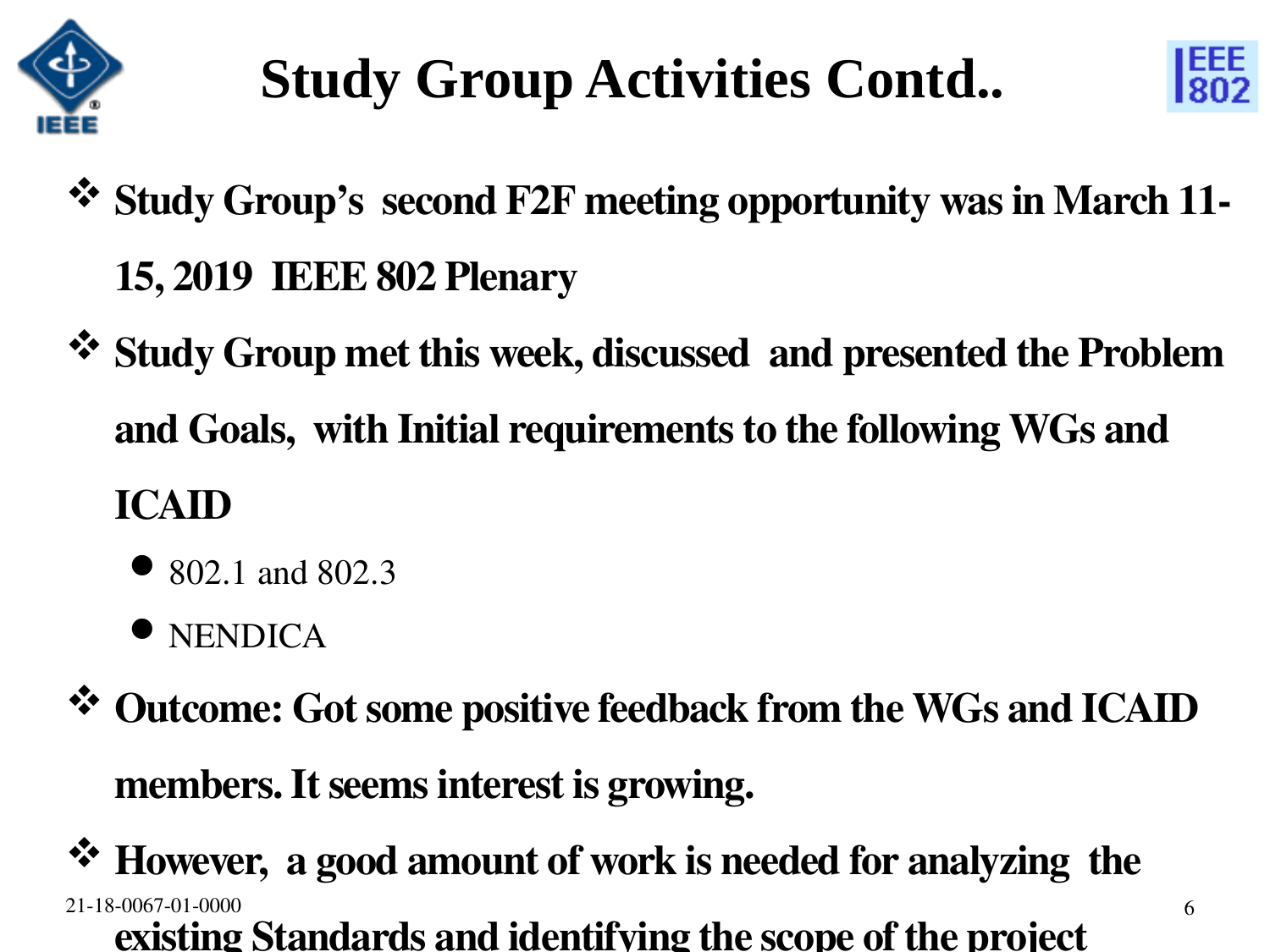

# Study Group Activities Contd..
Study Group’s  second F2F meeting opportunity was in March 11-15, 2019  IEEE 802 Plenary
Study Group met this week, discussed  and presented the Problem and Goals,  with Initial requirements to the following WGs and ICAID
802.1 and 802.3
NENDICA
Outcome: Got some positive feedback from the WGs and ICAID members. It seems interest is growing.
However,  a good amount of work is needed for analyzing  the existing Standards and identifying the scope of the project
6
21-18-0067-01-0000